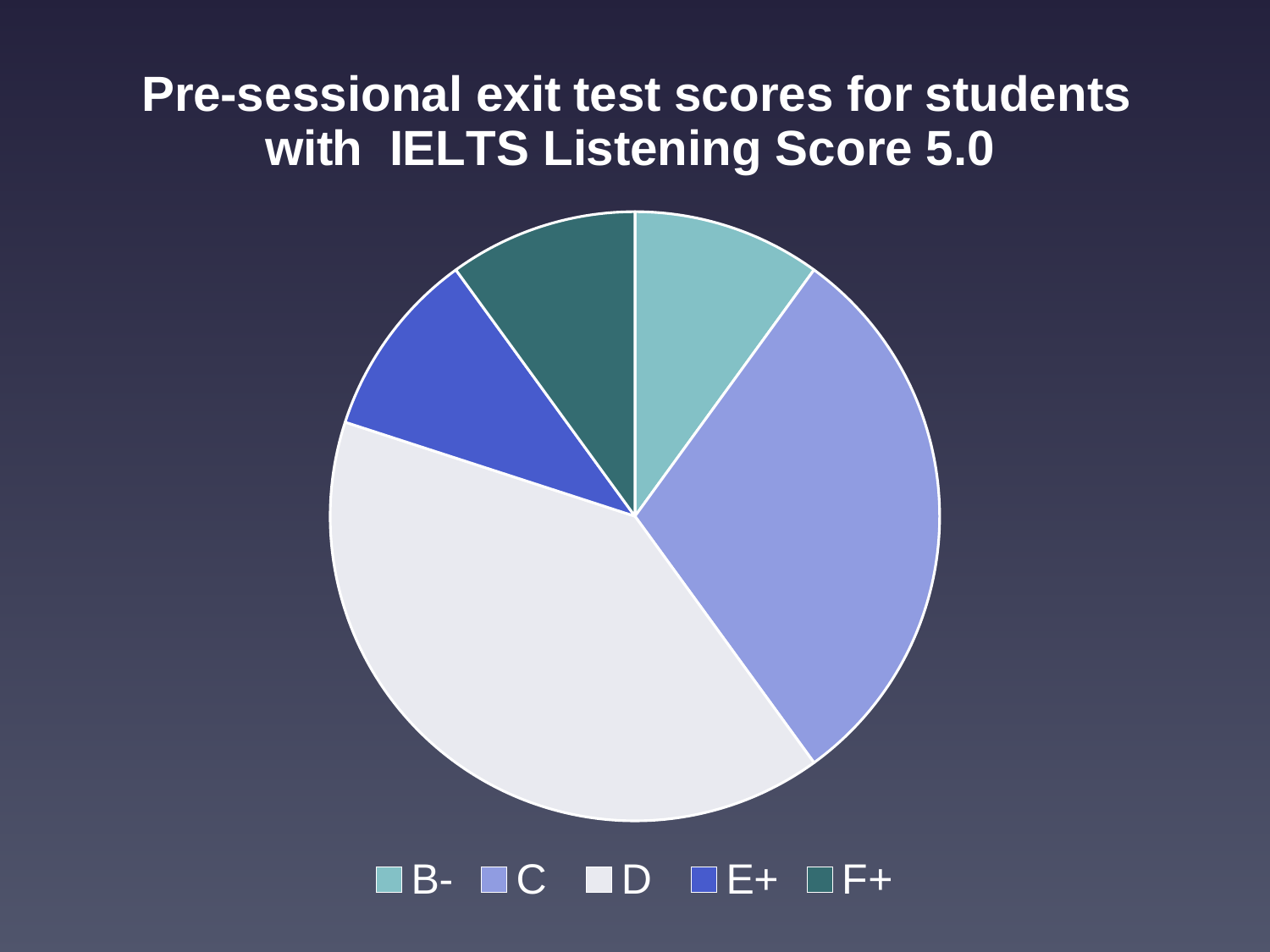

### Chart: Pre-sessional exit test scores for students with  IELTS Listening Score 5.0

| Category | IELTS Listening Score 5.0 |
|---|---|
| B- | 0.1 |
| C  | 0.3 |
| D  | 0.4 |
| E+ | 0.1 |
| F+ | 0.1 |